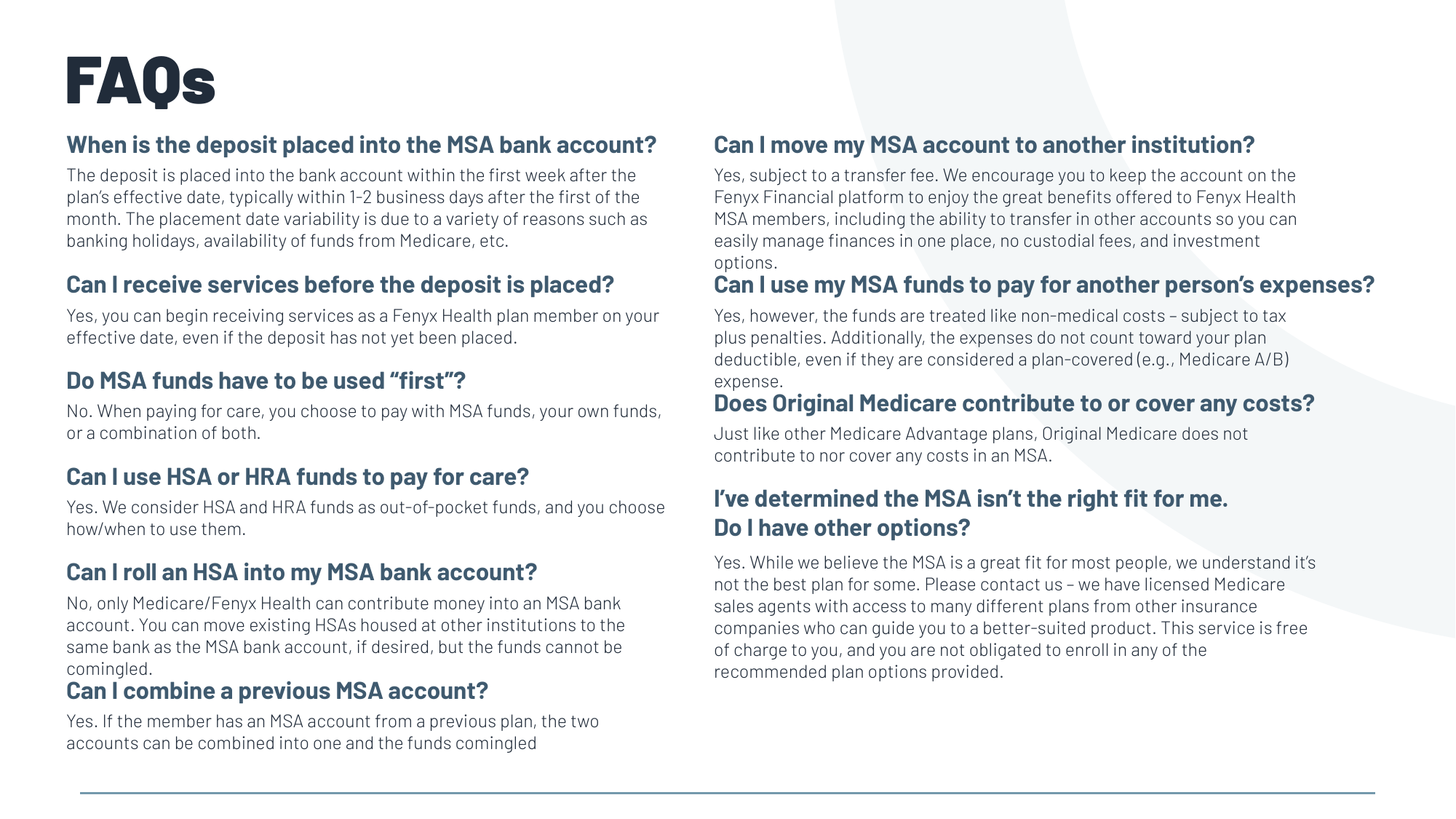

FAQs
When is the deposit placed into the MSA bank account?
Can I move my MSA account to another institution?
The deposit is placed into the bank account within the first week after the plan’s effective date, typically within 1-2 business days after the first of the month. The placement date variability is due to a variety of reasons such as banking holidays, availability of funds from Medicare, etc.
Yes, subject to a transfer fee. We encourage you to keep the account on the Fenyx Financial platform to enjoy the great benefits offered to Fenyx Health MSA members, including the ability to transfer in other accounts so you can easily manage finances in one place, no custodial fees, and investment options.
Can I receive services before the deposit is placed?
Can I use my MSA funds to pay for another person’s expenses?
Yes, you can begin receiving services as a Fenyx Health plan member on your effective date, even if the deposit has not yet been placed.
Yes, however, the funds are treated like non-medical costs – subject to tax plus penalties. Additionally, the expenses do not count toward your plan deductible, even if they are considered a plan-covered (e.g., Medicare A/B) expense.
Do MSA funds have to be used “first”?
Does Original Medicare contribute to or cover any costs?
No. When paying for care, you choose to pay with MSA funds, your own funds, or a combination of both.
Just like other Medicare Advantage plans, Original Medicare does not contribute to nor cover any costs in an MSA.
Can I use HSA or HRA funds to pay for care?
I’ve determined the MSA isn’t the right fit for me.
Do I have other options?
Yes. We consider HSA and HRA funds as out-of-pocket funds, and you choose how/when to use them.
Yes. While we believe the MSA is a great fit for most people, we understand it’s not the best plan for some. Please contact us – we have licensed Medicare sales agents with access to many different plans from other insurance companies who can guide you to a better-suited product. This service is free of charge to you, and you are not obligated to enroll in any of the recommended plan options provided.
Can I roll an HSA into my MSA bank account?
No, only Medicare/Fenyx Health can contribute money into an MSA bank account. You can move existing HSAs housed at other institutions to the same bank as the MSA bank account, if desired, but the funds cannot be comingled.
Can I combine a previous MSA account?
Yes. If the member has an MSA account from a previous plan, the two accounts can be combined into one and the funds comingled